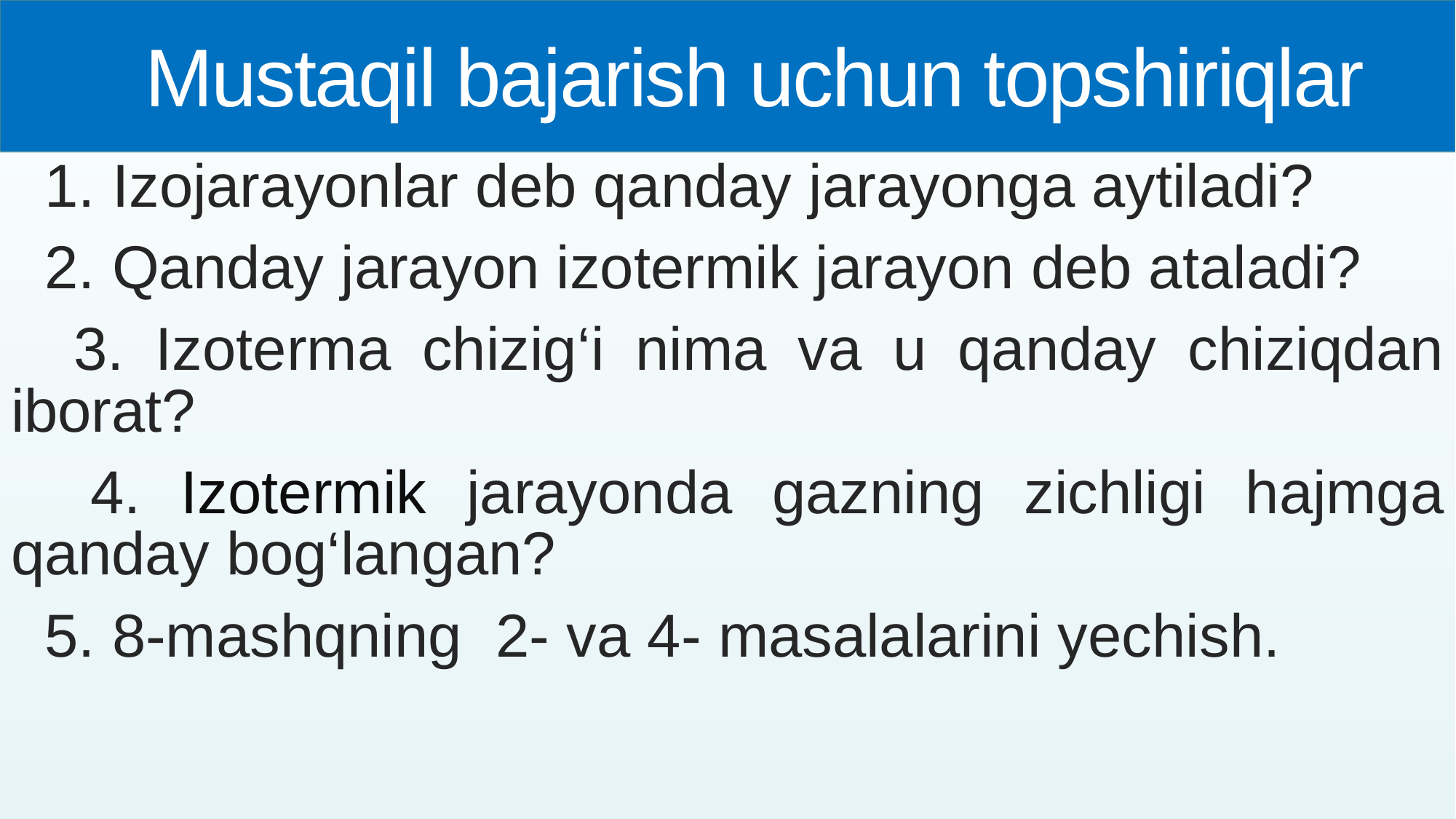

# Mustaqil bajarish uchun topshiriqlar
  1. Izojarayonlar deb qanday jarayonga aytiladi?
  2. Qanday jarayon izotermik jarayon deb ataladi?
  3. Izoterma chizig‘i nima va u qanday chiziqdan iborat?
  4. Izotermik jarayonda gazning zichligi hajmga qanday bog‘langan?
  5. 8-mashqning  2- va 4- masalalarini yechish.